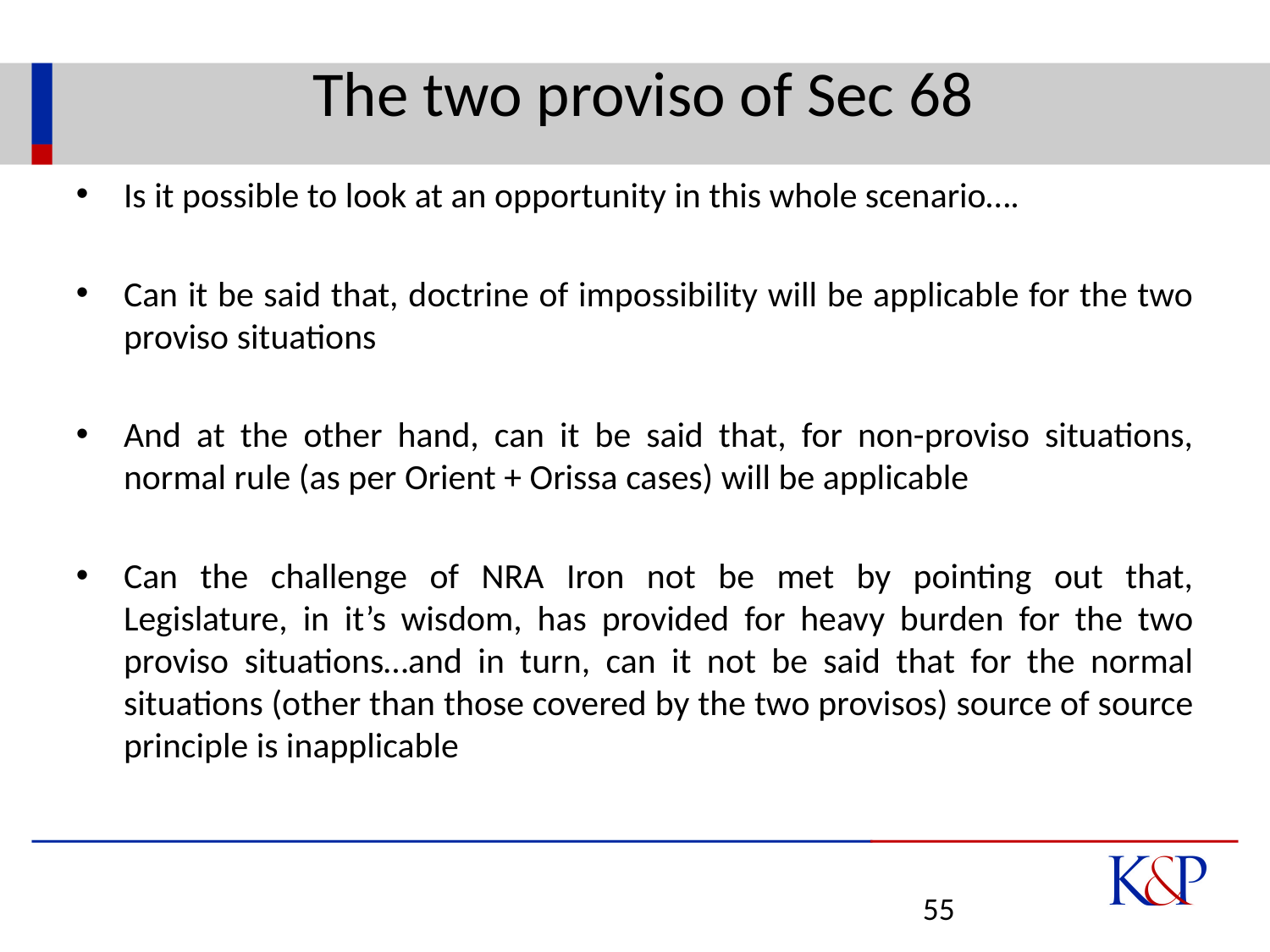

# The two proviso of Sec 68
Is it possible to look at an opportunity in this whole scenario….

Can it be said that, doctrine of impossibility will be applicable for the two proviso situations

And at the other hand, can it be said that, for non-proviso situations, normal rule (as per Orient + Orissa cases) will be applicable

Can the challenge of NRA Iron not be met by pointing out that, Legislature, in it’s wisdom, has provided for heavy burden for the two proviso situations…and in turn, can it not be said that for the normal situations (other than those covered by the two provisos) source of source principle is inapplicable

55